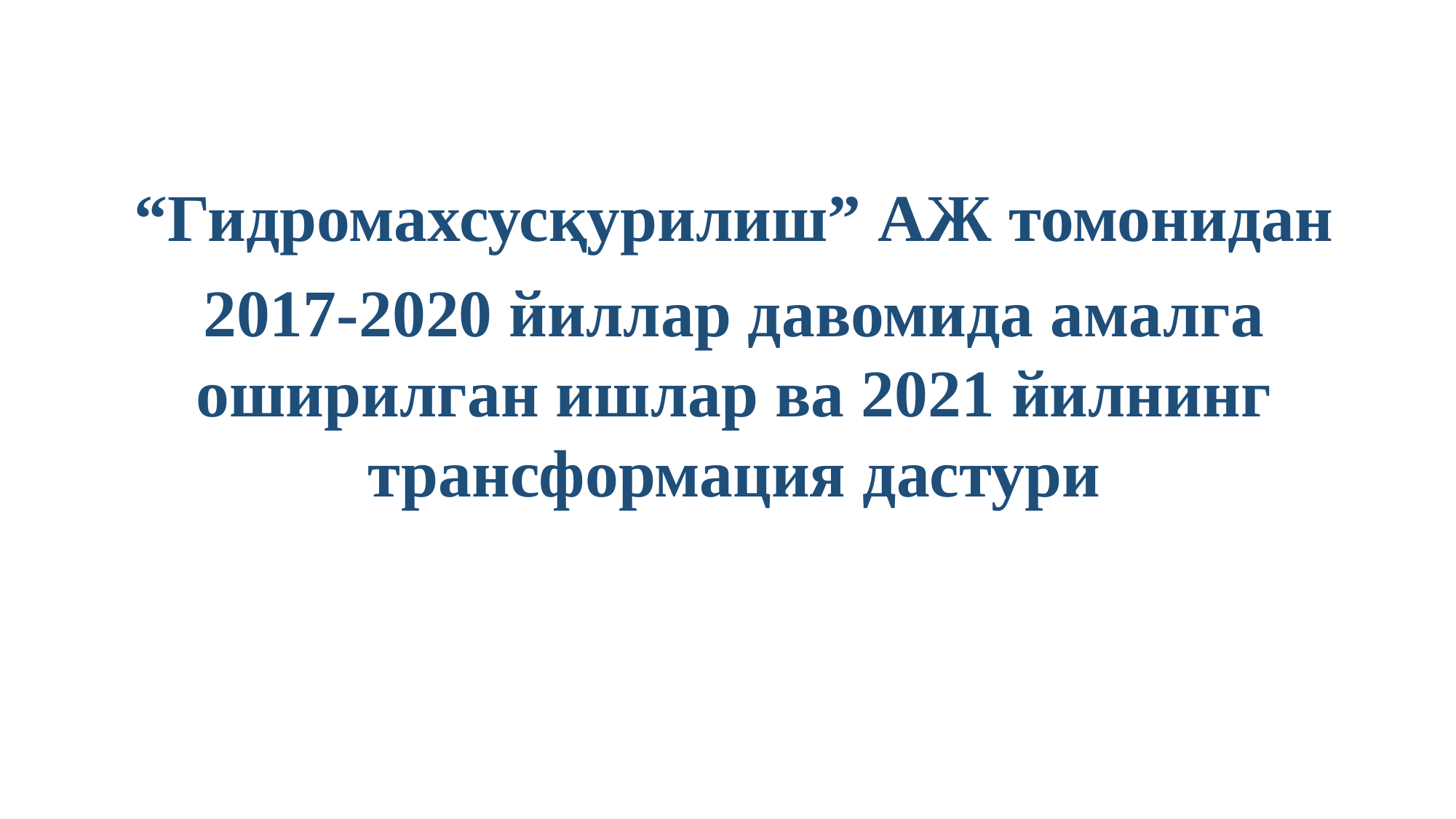

“Гидромахсусқурилиш” АЖ томонидан
2017-2020 йиллар давомида амалга оширилган ишлар ва 2021 йилнинг трансформация дастури